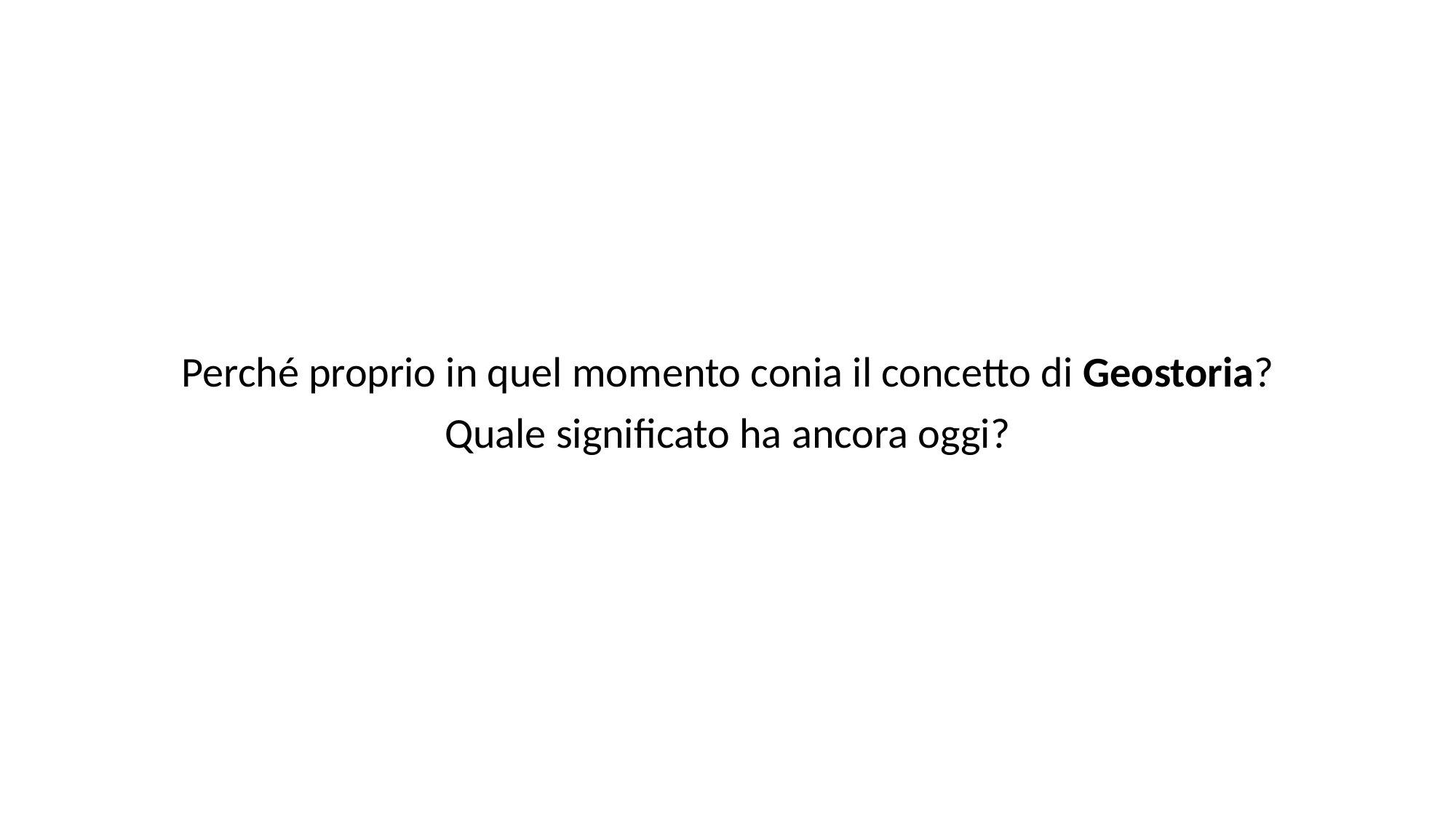

#

Perché proprio in quel momento conia il concetto di Geostoria?
Quale significato ha ancora oggi?